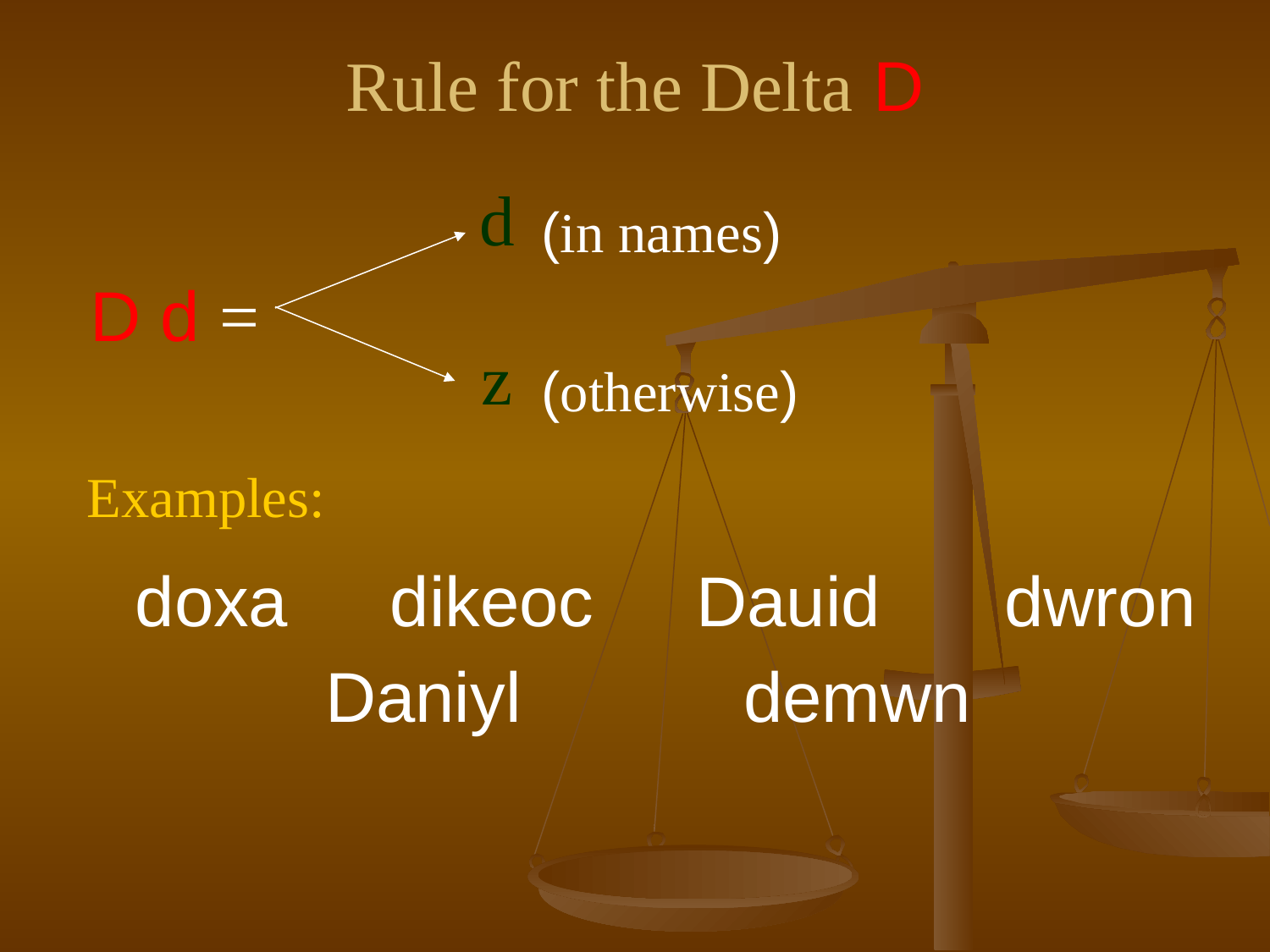

# Rule for the Delta D
d
(in names)

D d =

z
(otherwise)
Examples:
doxa

dikeoc
Dauid
dwron
Daniyl
demwn